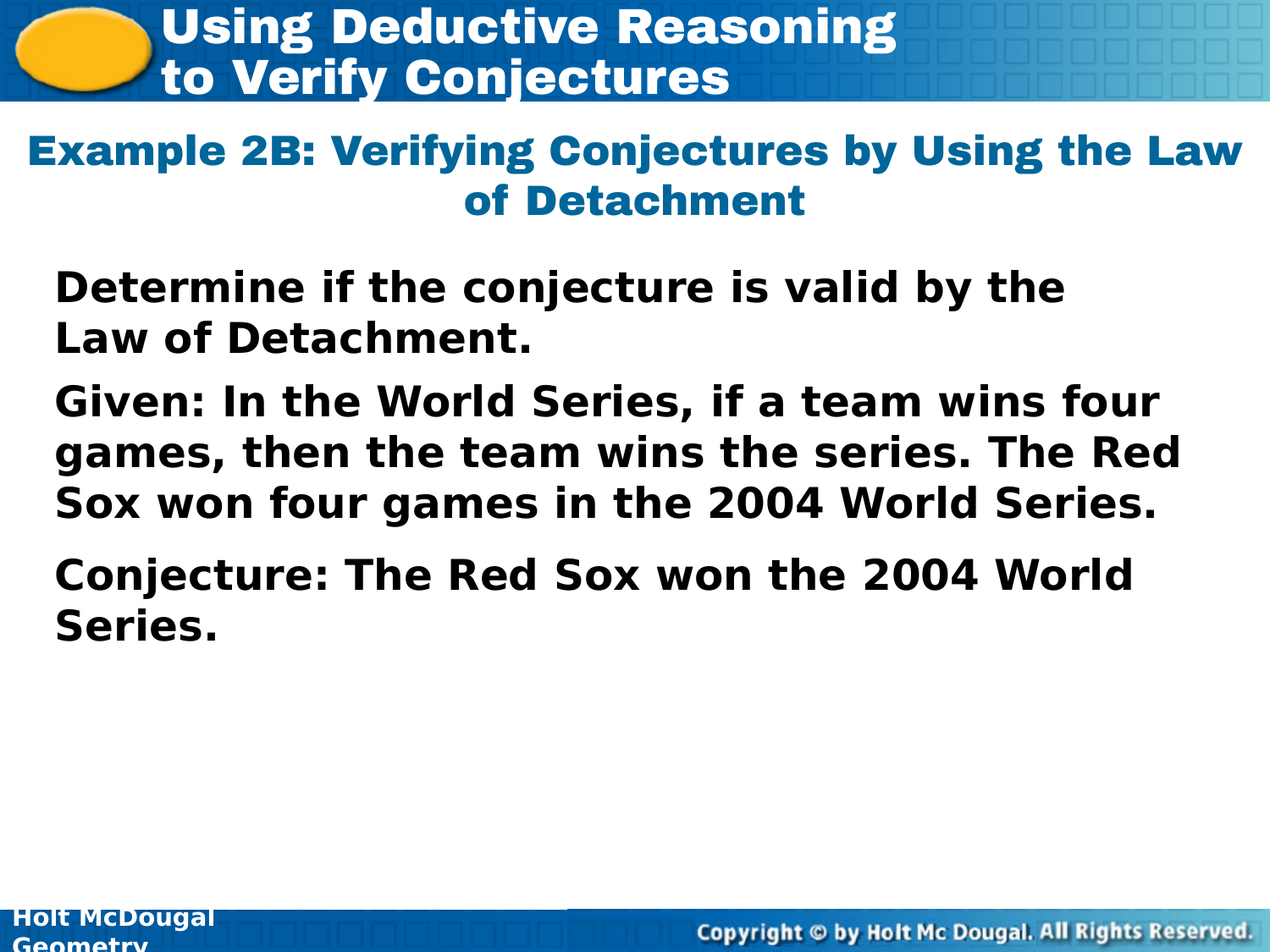

Example 2B: Verifying Conjectures by Using the Law of Detachment
Determine if the conjecture is valid by the Law of Detachment.
Given: In the World Series, if a team wins four games, then the team wins the series. The Red Sox won four games in the 2004 World Series.
Conjecture: The Red Sox won the 2004 World Series.